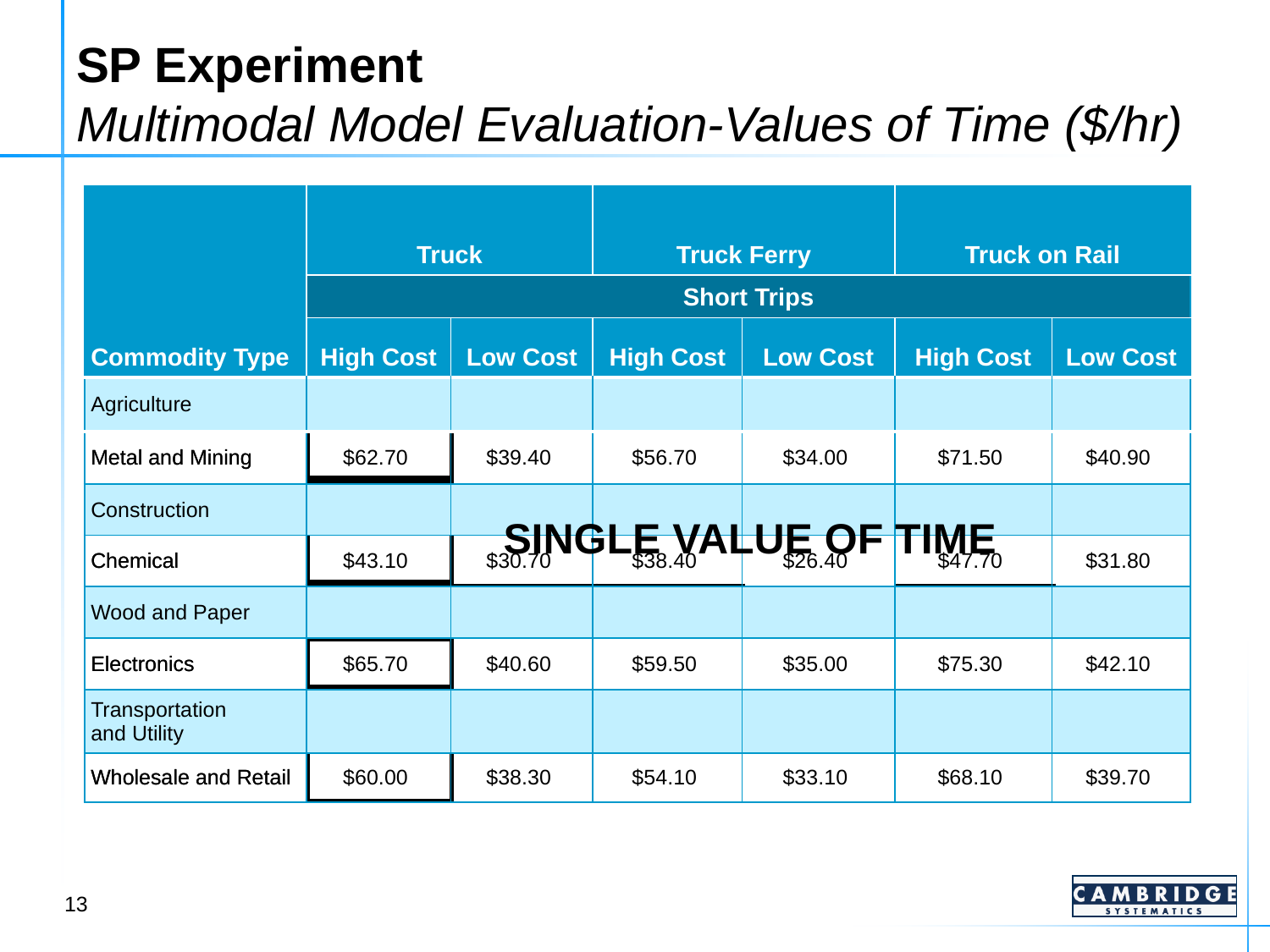

# SP Experiment Multimodal Model Evaluation-Values of Time ($/hr)
| Commodity Type | Truck |  | Truck Ferry |  | Truck on Rail |  |
| --- | --- | --- | --- | --- | --- | --- |
|  | Short Trips |  |  |  |  |  |
|  | High Cost | Low Cost | High Cost | Low Cost | High Cost | Low Cost |
| Agriculture | $92.00 | $49.30 | $85.00 | $42.50 | $110.00 | $51.10 |
| Metal and Mining | $62.70 | $39.40 | $56.70 | $34.00 | $71.50 | $40.90 |
| Construction | $69.00 | $41.80 | $62.60 | $36.10 | $79.40 | $43.30 |
| Chemical | $43.10 | $30.70 | $38.40 | $26.40 | $47.70 | $31.80 |
| Wood and Paper | $60.00 | $38.30 | $54.10 | $33.10 | $68.10 | $39.70 |
| Electronics | $65.70 | $40.60 | $59.50 | $35.00 | $75.30 | $42.10 |
| Transportation and Utility | $106.20 | $53.10 | $99.20 | $45.80 | $130.00 | $55.00 |
| Wholesale and Retail | $60.00 | $38.30 | $54.10 | $33.10 | $68.10 | $39.70 |
| Commodity Type | Truck |  | Truck Ferry |  | Truck on Rail |  |
| --- | --- | --- | --- | --- | --- | --- |
|  | Short Trips |  |  |  |  |  |
|  | High Cost | Low Cost | High Cost | Low Cost | High Cost | Low Cost |
| Agriculture |  |  |  |  |  |  |
| Metal and Mining |  |  |  |  |  |  |
| Construction |  |  |  |  |  |  |
| Chemical |  |  |  |  |  |  |
| Wood and Paper |  |  |  |  |  |  |
| Electronics |  |  |  |  |  |  |
| Transportation and Utility |  |  |  |  |  |  |
| Wholesale and Retail |  |  |  |  |  |  |
|  |
| --- |
|  |
| --- |
|  |
| --- |
SINGLE VALUE OF TIME
|  |
| --- |
|  |
| --- |
|  |
| --- |
|  |
| --- |
|  |
| --- |
|  |
| --- |
|  |
| --- |
|  |
| --- |
|  |
| --- |
|  |
| --- |
|  |
| --- |
13